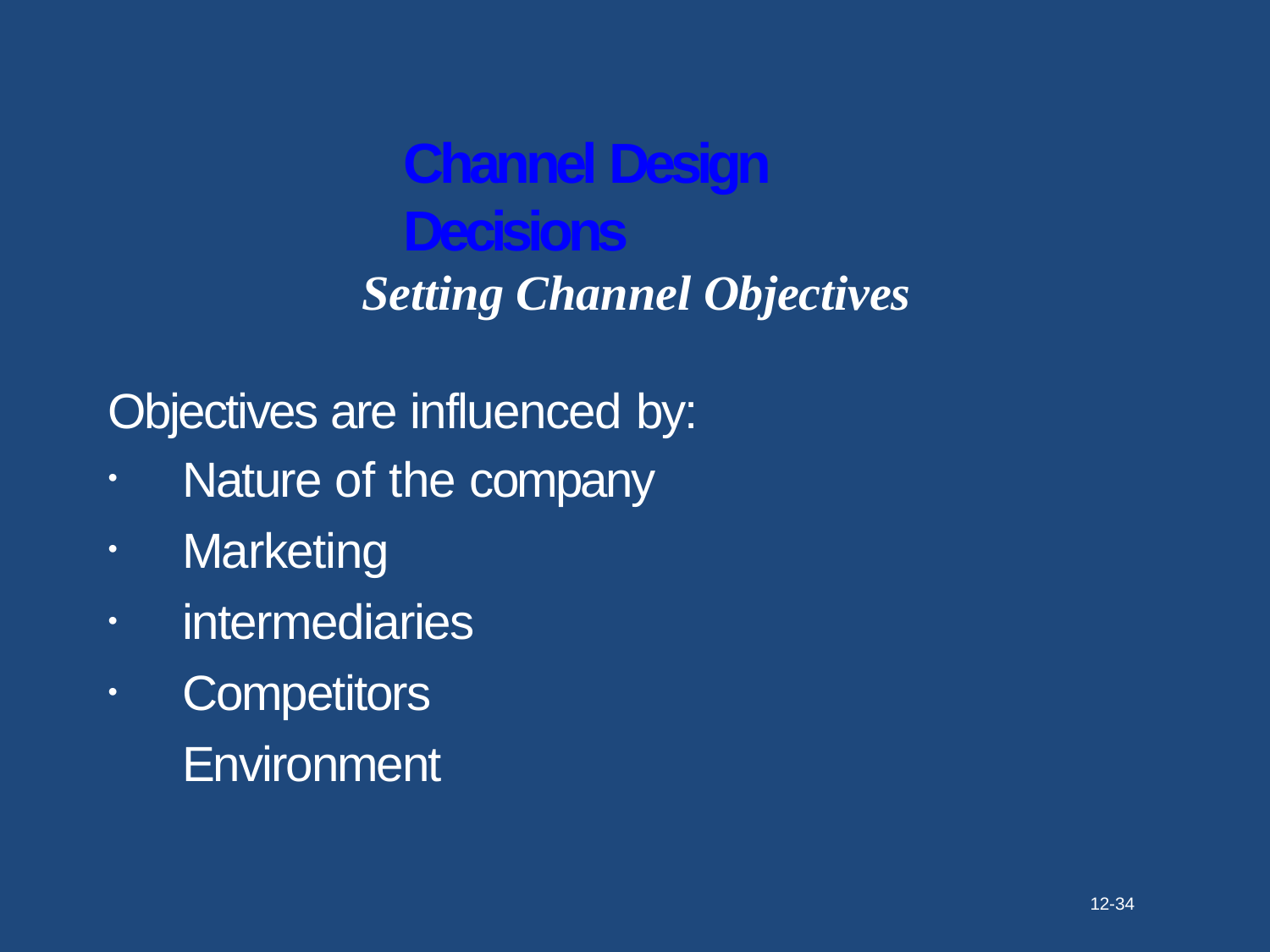

# Channel Design Decisions
Setting Channel Objectives

Objectives are influenced by:
Nature of the company  Marketing intermediaries  Competitors  Environment
•
•
•
•
12-34